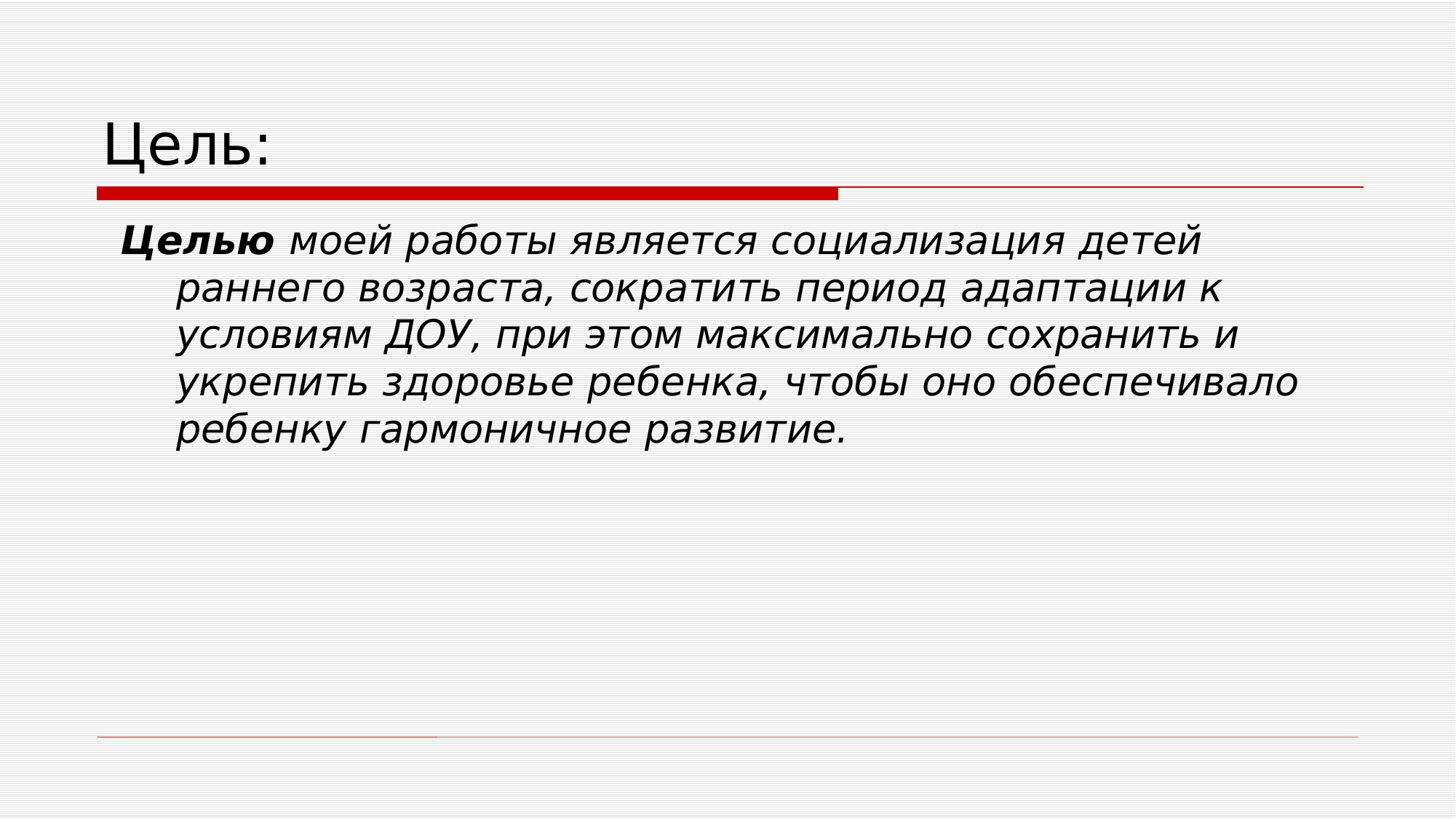

# Цель:
Целью моей работы является социализация детей раннего возраста, сократить период адаптации к условиям ДОУ, при этом максимально сохранить и укрепить здоровье ребенка, чтобы оно обеспечивало ребенку гармоничное развитие.